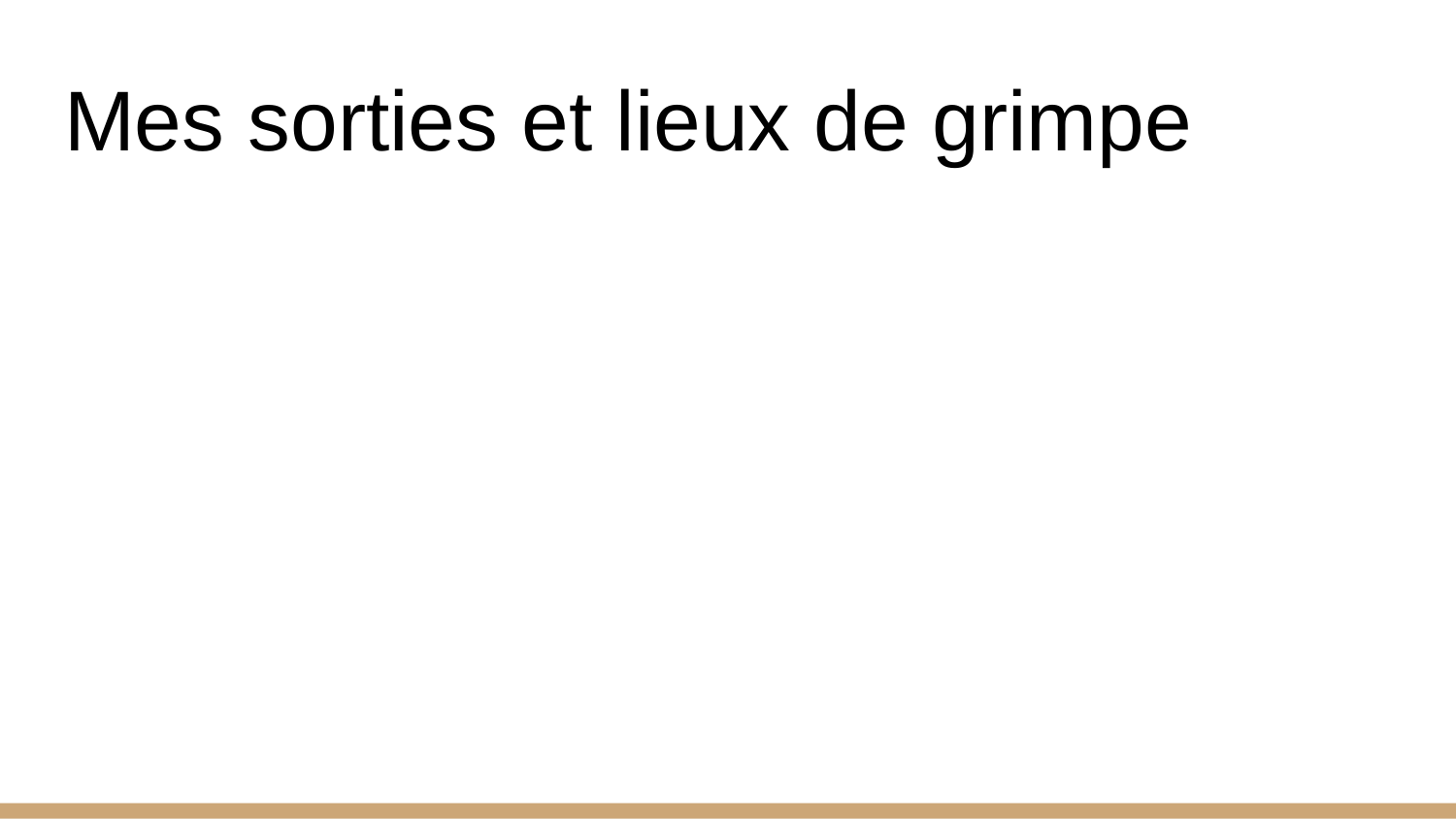

# Mes sorties et lieux de grimpe